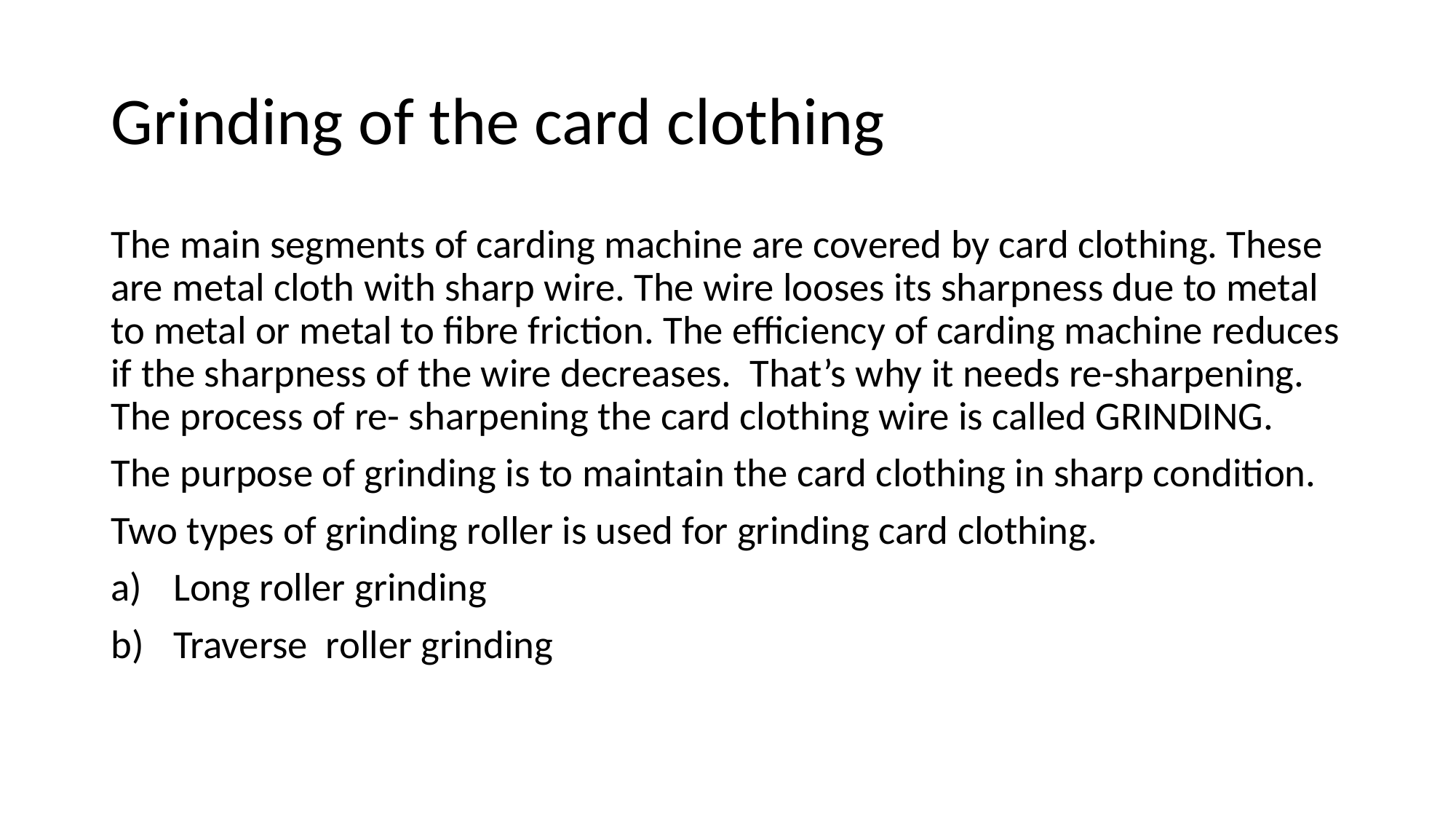

# Grinding of the card clothing
The main segments of carding machine are covered by card clothing. These are metal cloth with sharp wire. The wire looses its sharpness due to metal to metal or metal to fibre friction. The efficiency of carding machine reduces if the sharpness of the wire decreases.  That’s why it needs re-sharpening. The process of re- sharpening the card clothing wire is called GRINDING.
The purpose of grinding is to maintain the card clothing in sharp condition.
Two types of grinding roller is used for grinding card clothing.
Long roller grinding
Traverse  roller grinding